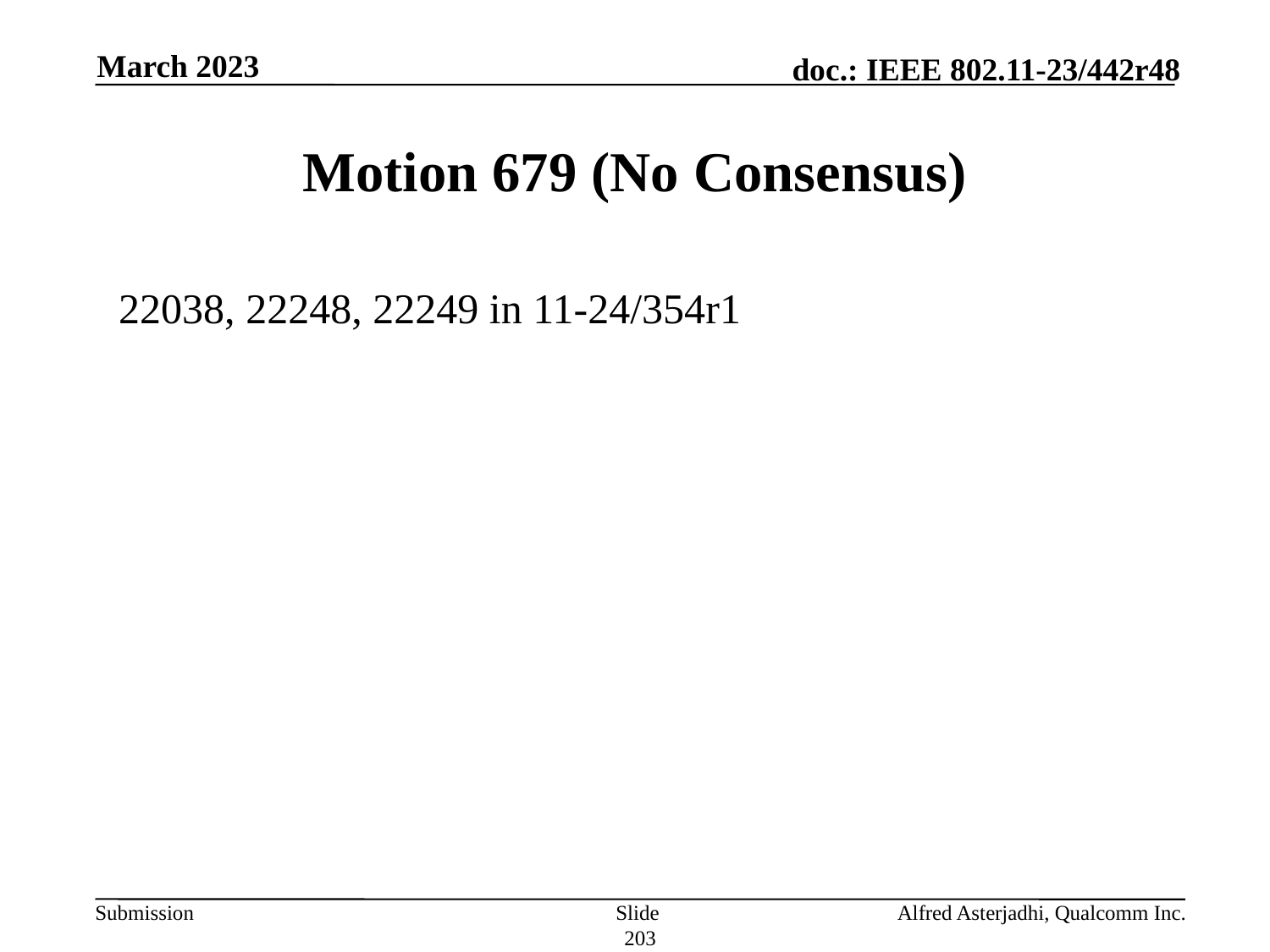

March 2023
# Motion 679 (No Consensus)
 22038, 22248, 22249 in 11-24/354r1
Slide 203
Alfred Asterjadhi, Qualcomm Inc.